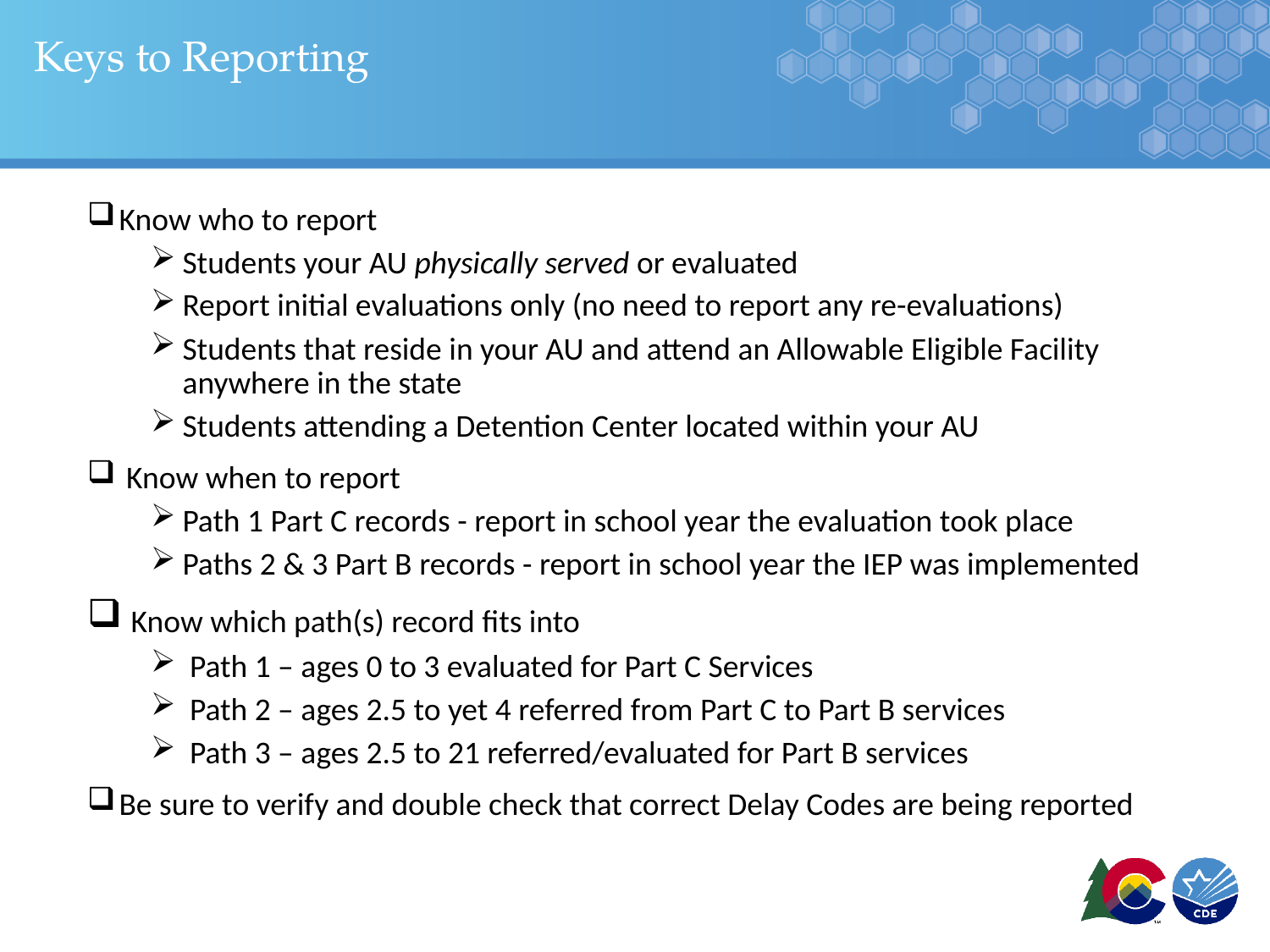

# Keys to Reporting
Know who to report
Students your AU physically served or evaluated
Report initial evaluations only (no need to report any re-evaluations)
Students that reside in your AU and attend an Allowable Eligible Facility anywhere in the state
Students attending a Detention Center located within your AU
 Know when to report
Path 1 Part C records - report in school year the evaluation took place
Paths 2 & 3 Part B records - report in school year the IEP was implemented
 Know which path(s) record fits into
 Path 1 – ages 0 to 3 evaluated for Part C Services
 Path 2 – ages 2.5 to yet 4 referred from Part C to Part B services
 Path 3 – ages 2.5 to 21 referred/evaluated for Part B services
Be sure to verify and double check that correct Delay Codes are being reported